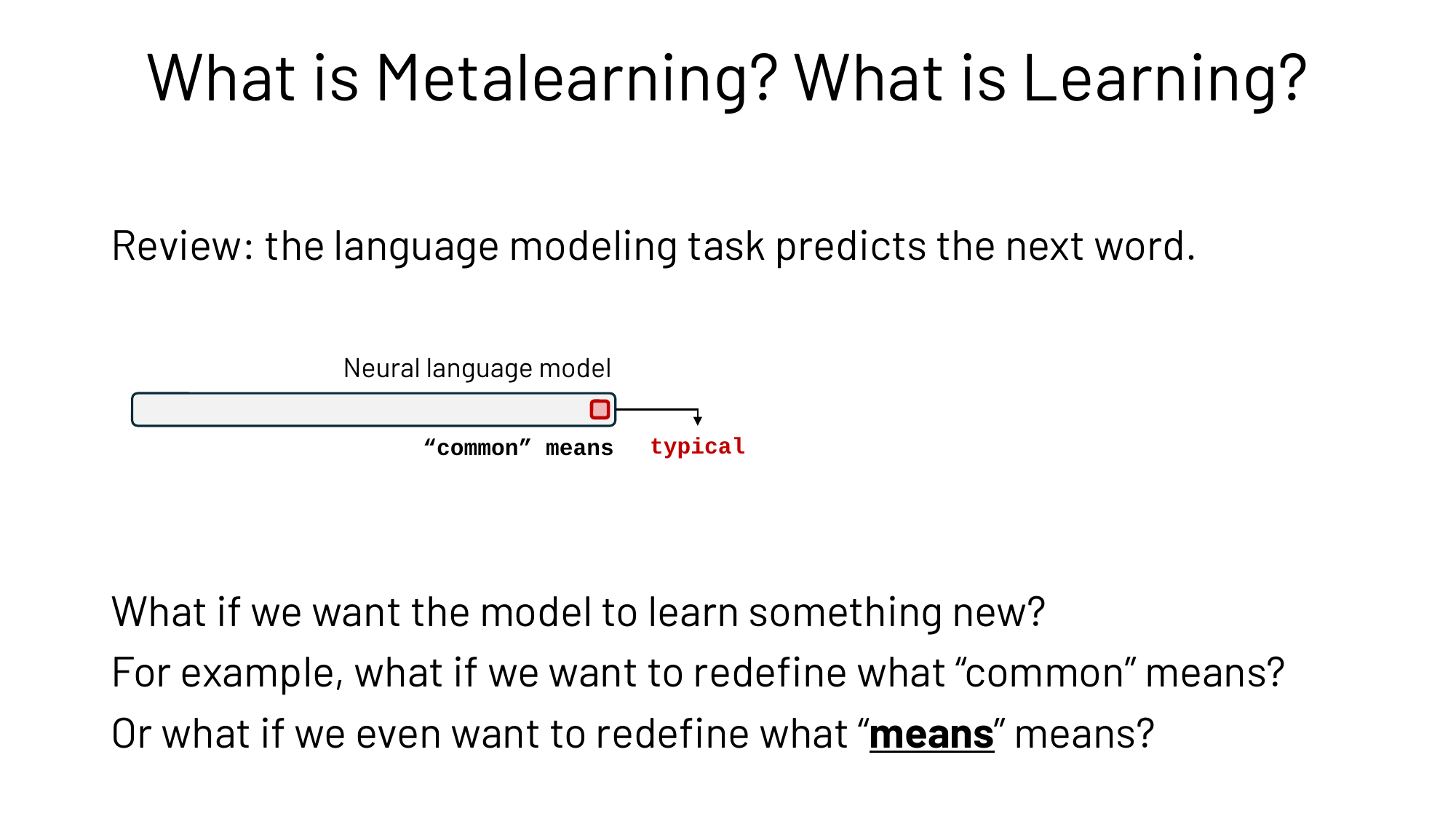

# What is Metalearning? What is Learning?
Review: the language modeling task predicts the next word.

What if we want the model to learn something new?
For example, what if we want to redefine what “common” means?
Or what if we even want to redefine what “means” means?
Neural language model

typical
“common” means